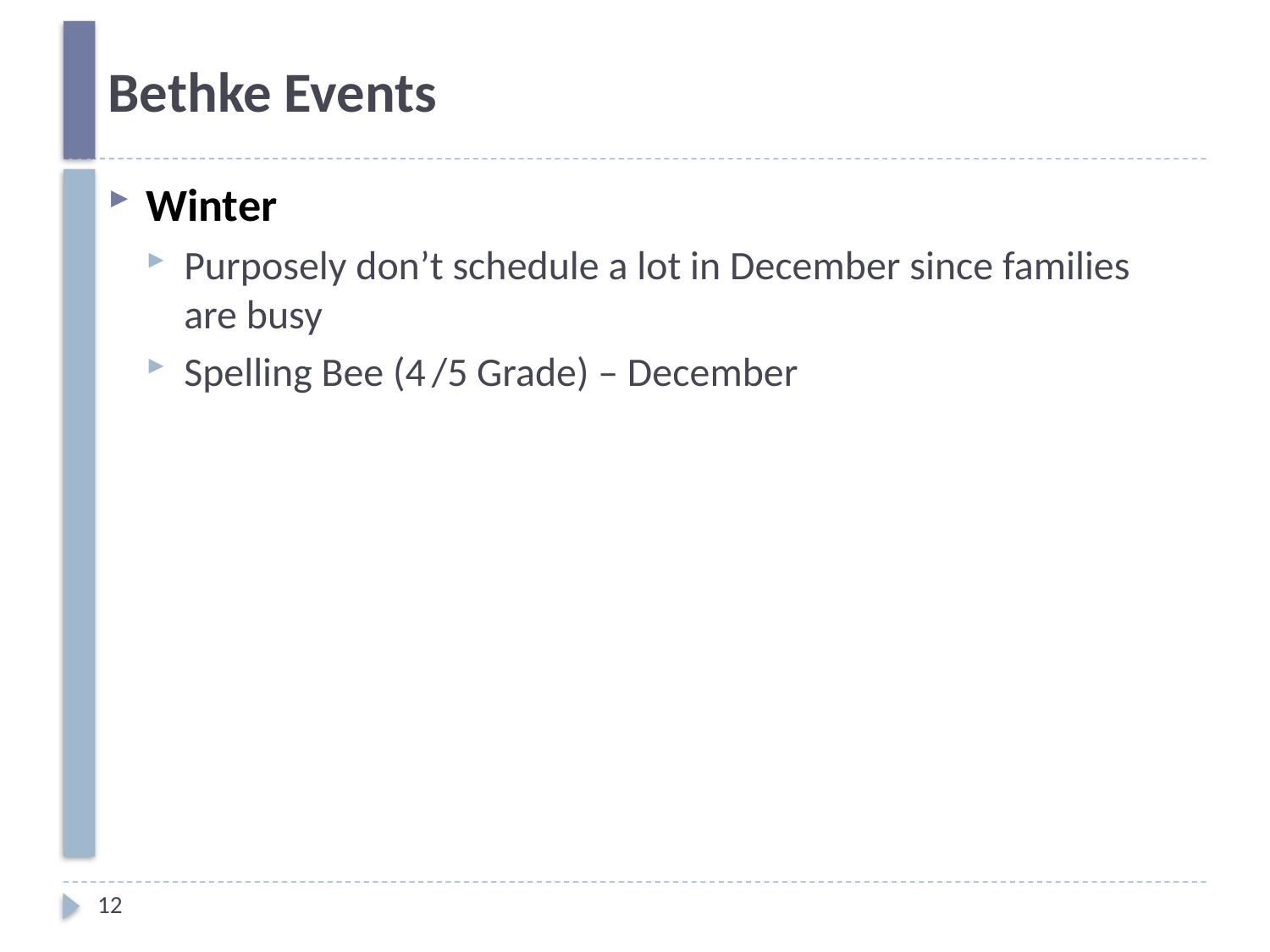

# Bethke Events
Winter
Purposely don’t schedule a lot in December since families are busy
Spelling Bee (4 /5 Grade) – December

12